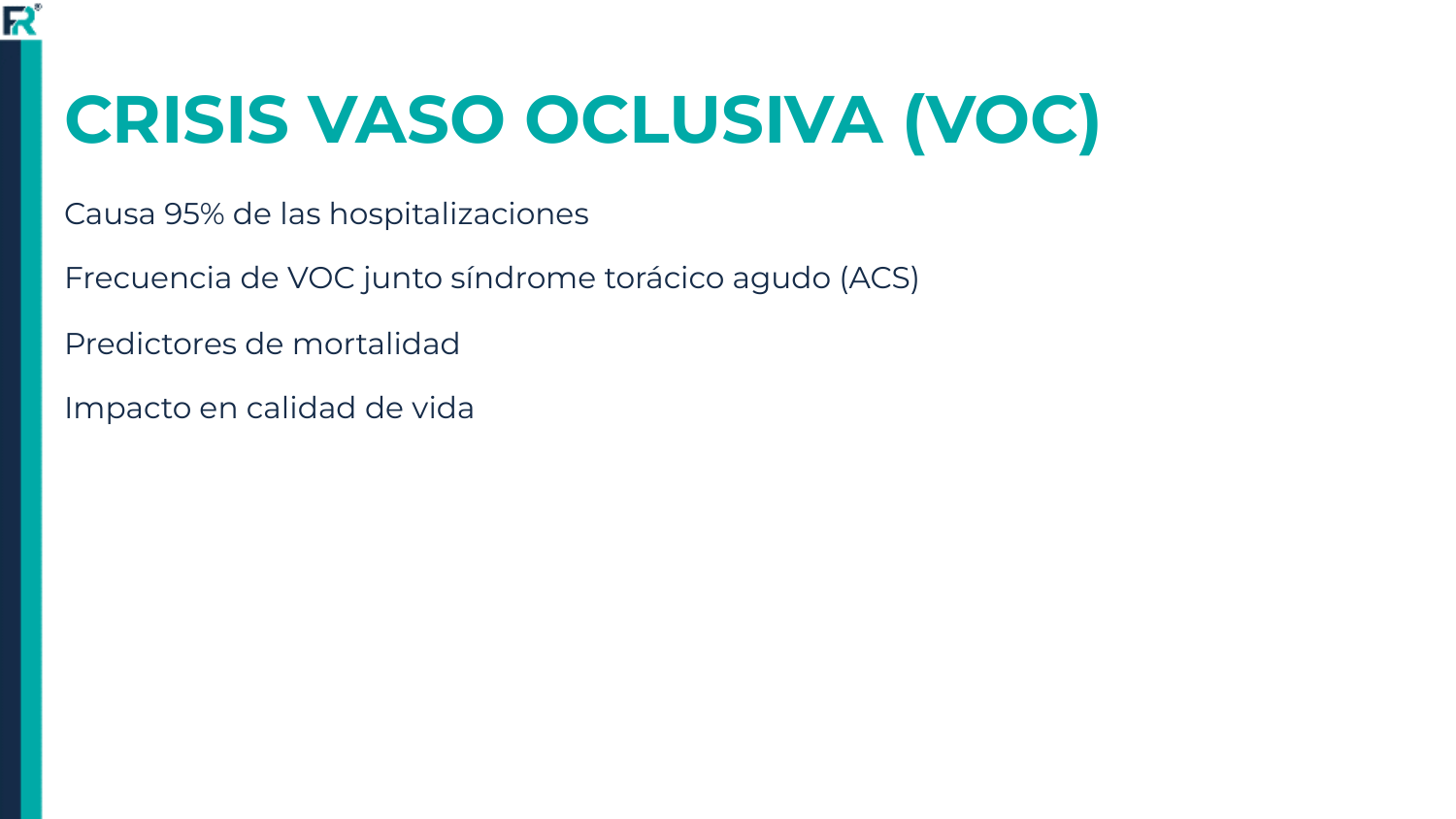

# CRISIS VASO OCLUSIVA (VOC)
Causa 95% de las hospitalizaciones
Frecuencia de VOC junto síndrome torácico agudo (ACS)
Predictores de mortalidad
Impacto en calidad de vida